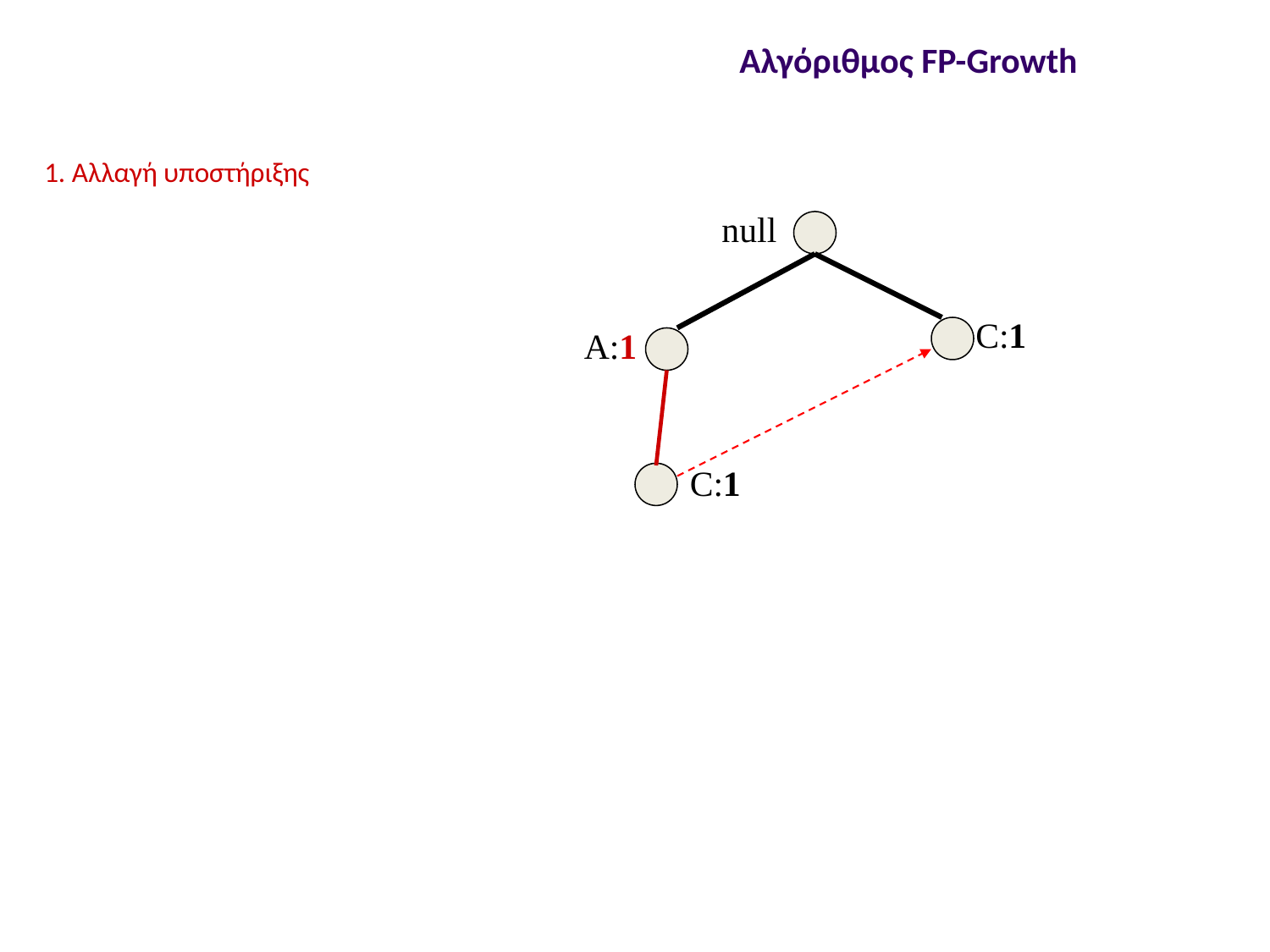

Αλγόριθμος FP-Growth
1. Αλλαγή υποστήριξης
null

C:1
A:1

C:1